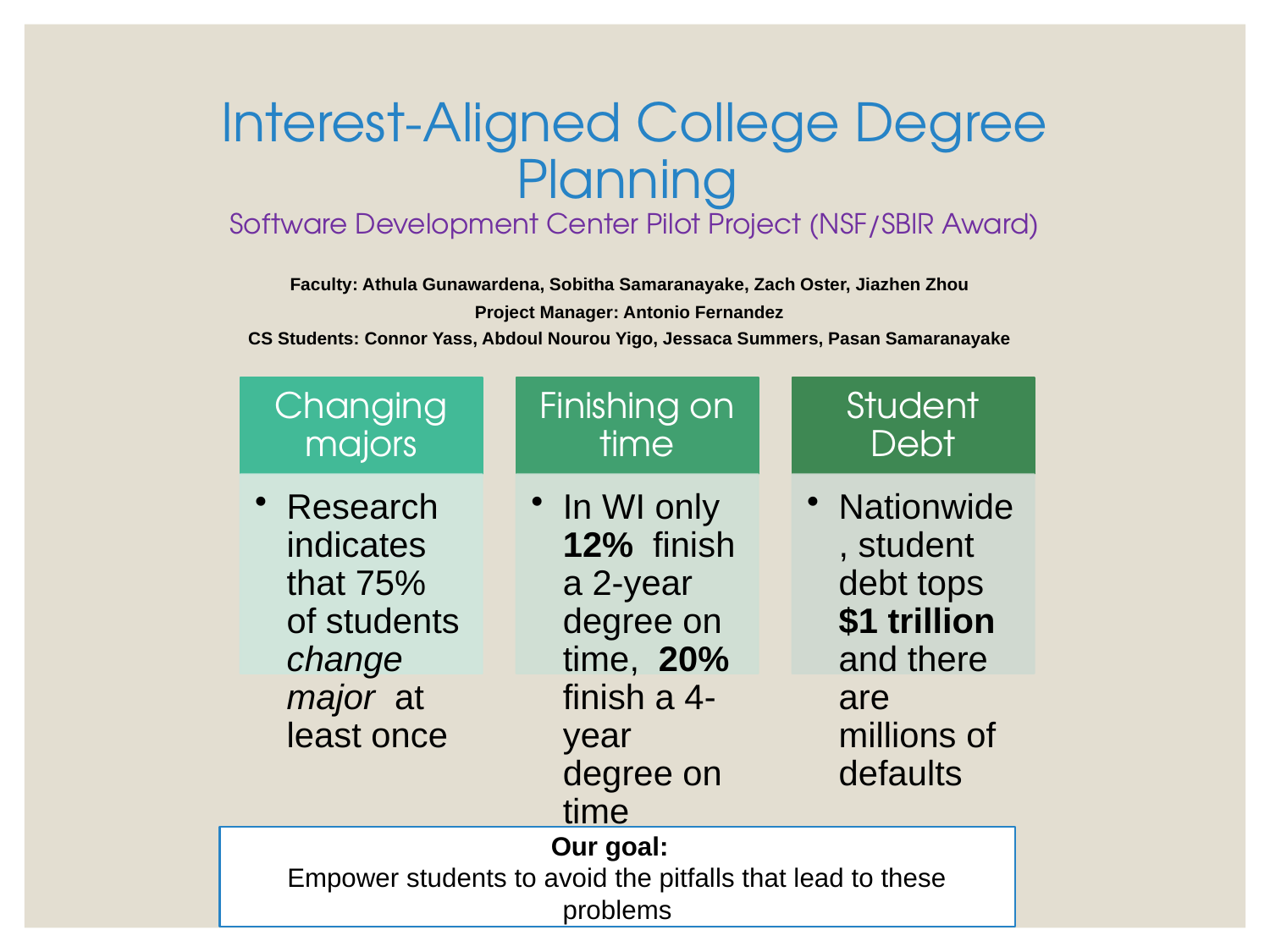

# Interest-Aligned College Degree Planning Software Development Center Pilot Project (NSF/SBIR Award)
Faculty: Athula Gunawardena, Sobitha Samaranayake, Zach Oster, Jiazhen Zhou
Project Manager: Antonio Fernandez
CS Students: Connor Yass, Abdoul Nourou Yigo, Jessaca Summers, Pasan Samaranayake

Changing majors
Research indicates that 75% of students change major  at least once
Finishing on time
In WI only 12%  finish a 2-year degree on time,  20% finish a 4-year degree on time
Student Debt
Nationwide, student debt tops $1 trillion  and there are millions of defaults
Our goal:
Empower students to avoid the pitfalls that lead to these problems